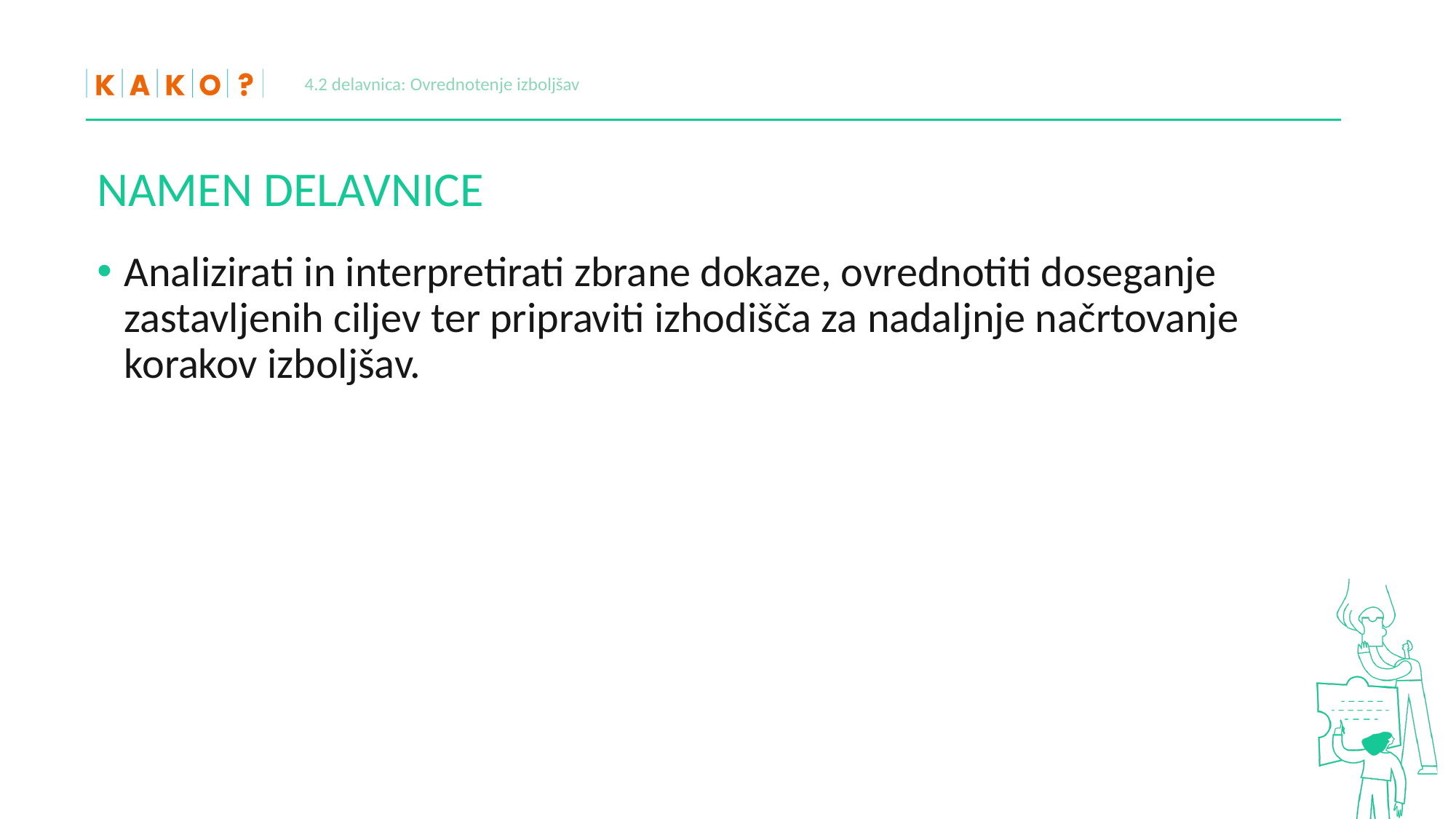

4.2 delavnica: Ovrednotenje izboljšav
# NAMEN DELAVNICE
Analizirati in interpretirati zbrane dokaze, ovrednotiti doseganje zastavljenih ciljev ter pripraviti izhodišča za nadaljnje načrtovanje korakov izboljšav.